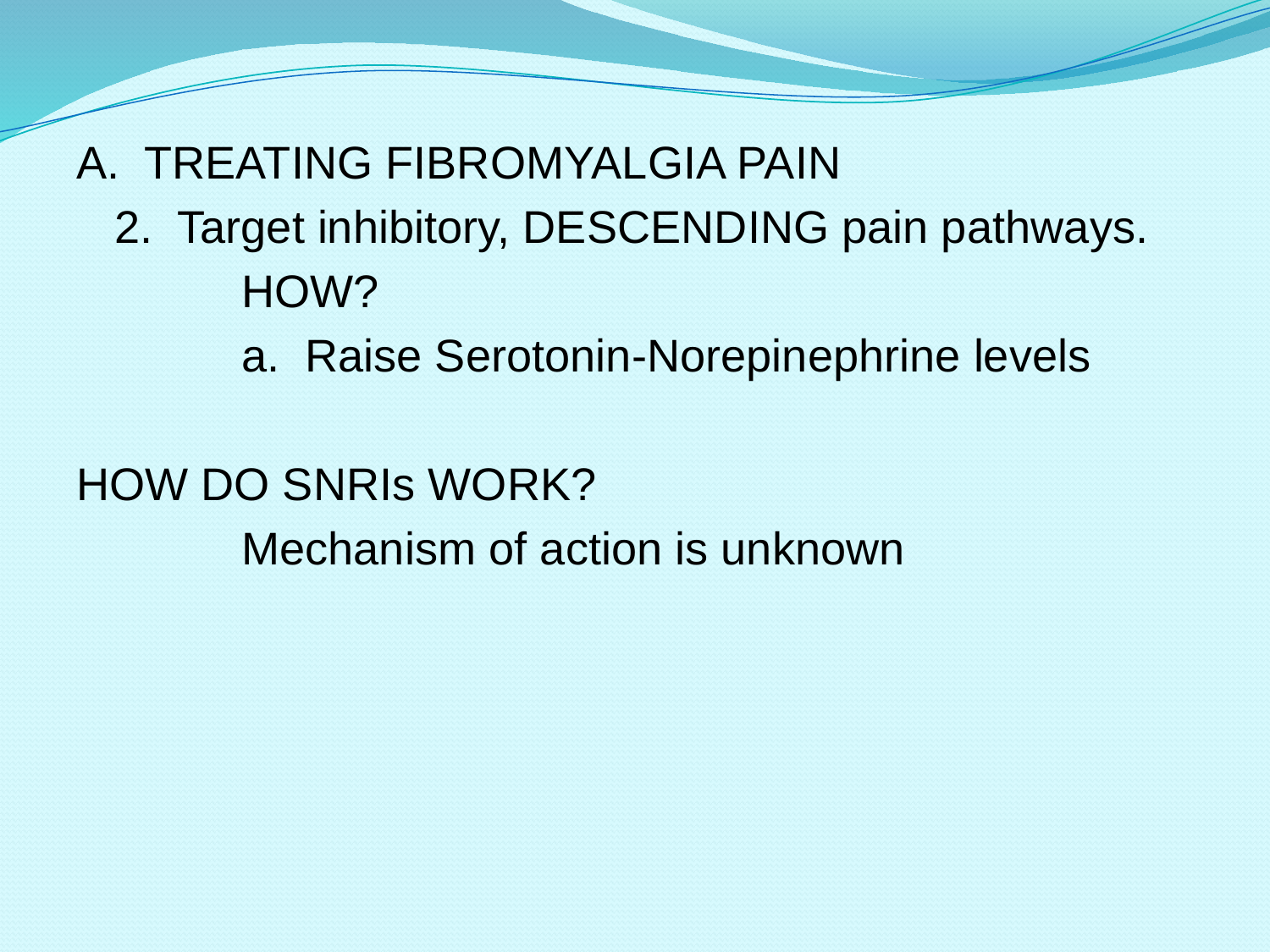

#
A.  TREATING FIBROMYALGIA PAIN
	2.  Target inhibitory, DESCENDING pain pathways.
		HOW?
		a.  Raise Serotonin-Norepinephrine levels

HOW DO SNRIs WORK?
		Mechanism of action is unknown